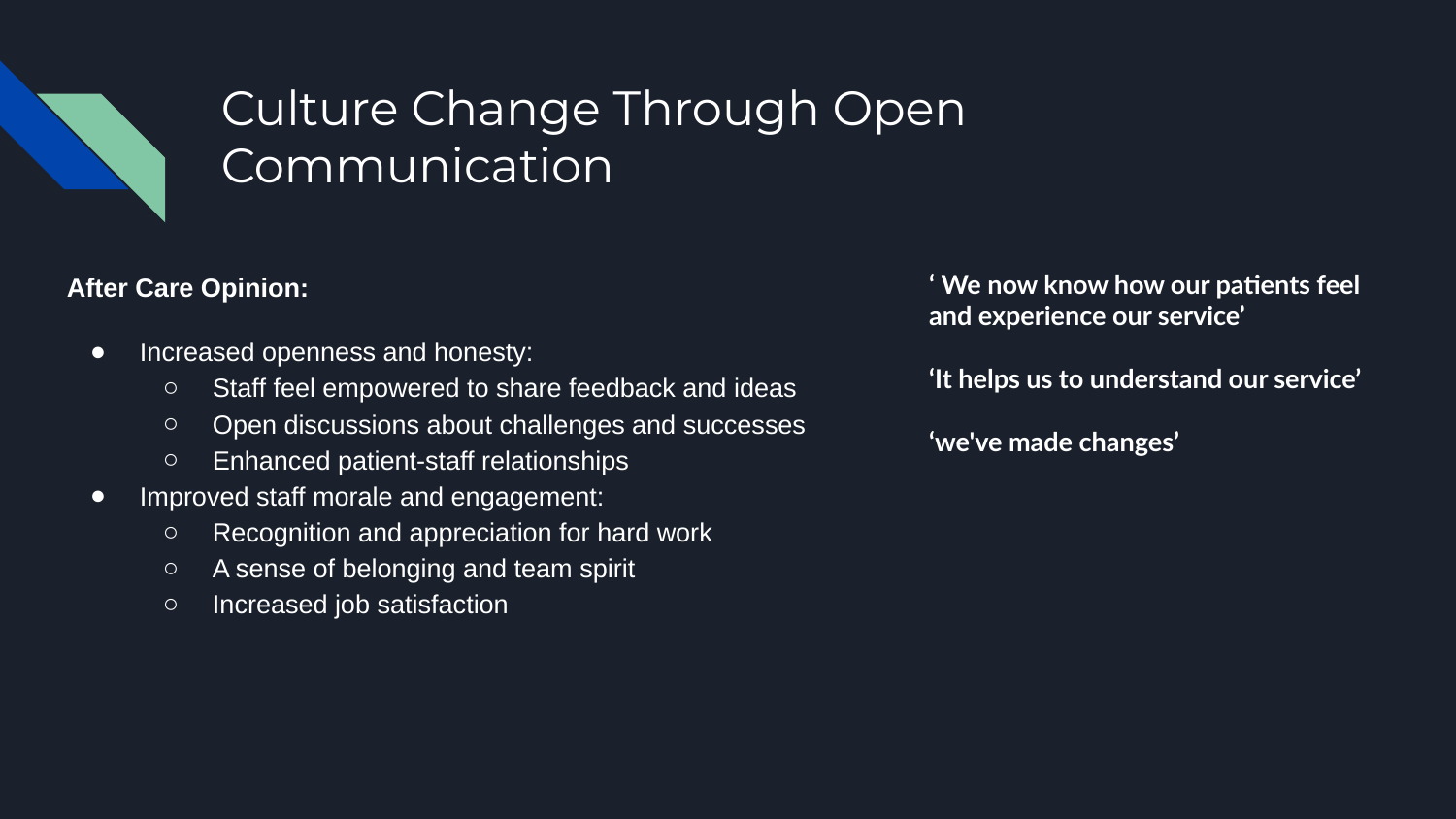

# Culture Change Through Open Communication
After Care Opinion:
Increased openness and honesty:
Staff feel empowered to share feedback and ideas
Open discussions about challenges and successes
Enhanced patient-staff relationships
Improved staff morale and engagement:
Recognition and appreciation for hard work
A sense of belonging and team spirit
Increased job satisfaction

‘ We now know how our patients feel and experience our service’

‘It helps us to understand our service’

‘we've made changes’